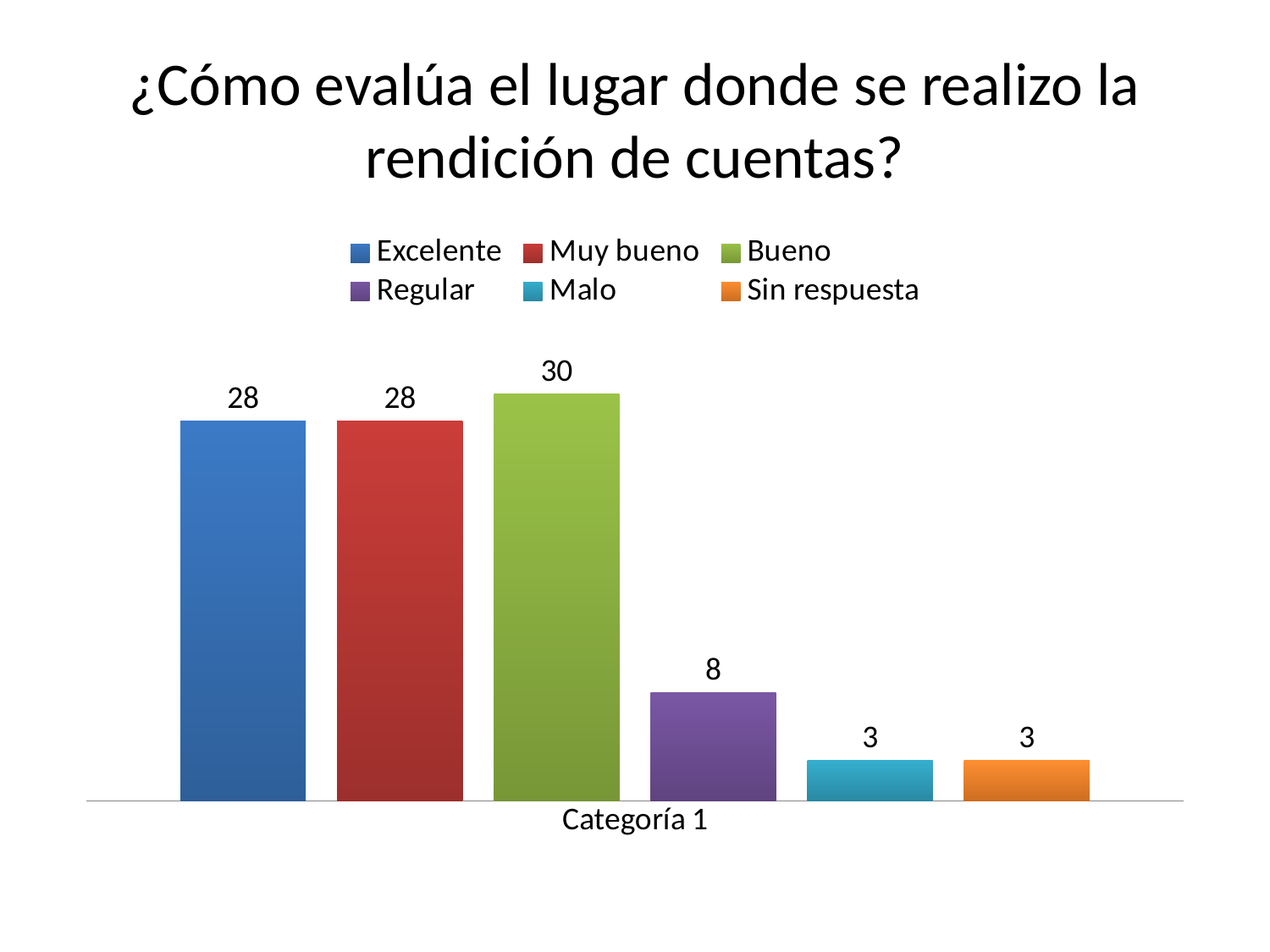

# ¿Cómo evalúa el lugar donde se realizo la rendición de cuentas?

### Chart

| Category | Excelente | Muy bueno | Bueno | Regular | Malo | Sin respuesta |
|---|---|---|---|---|---|---|
| Categoría 1 | 28.0 | 28.0 | 30.0 | 8.0 | 3.0 | 3.0 |